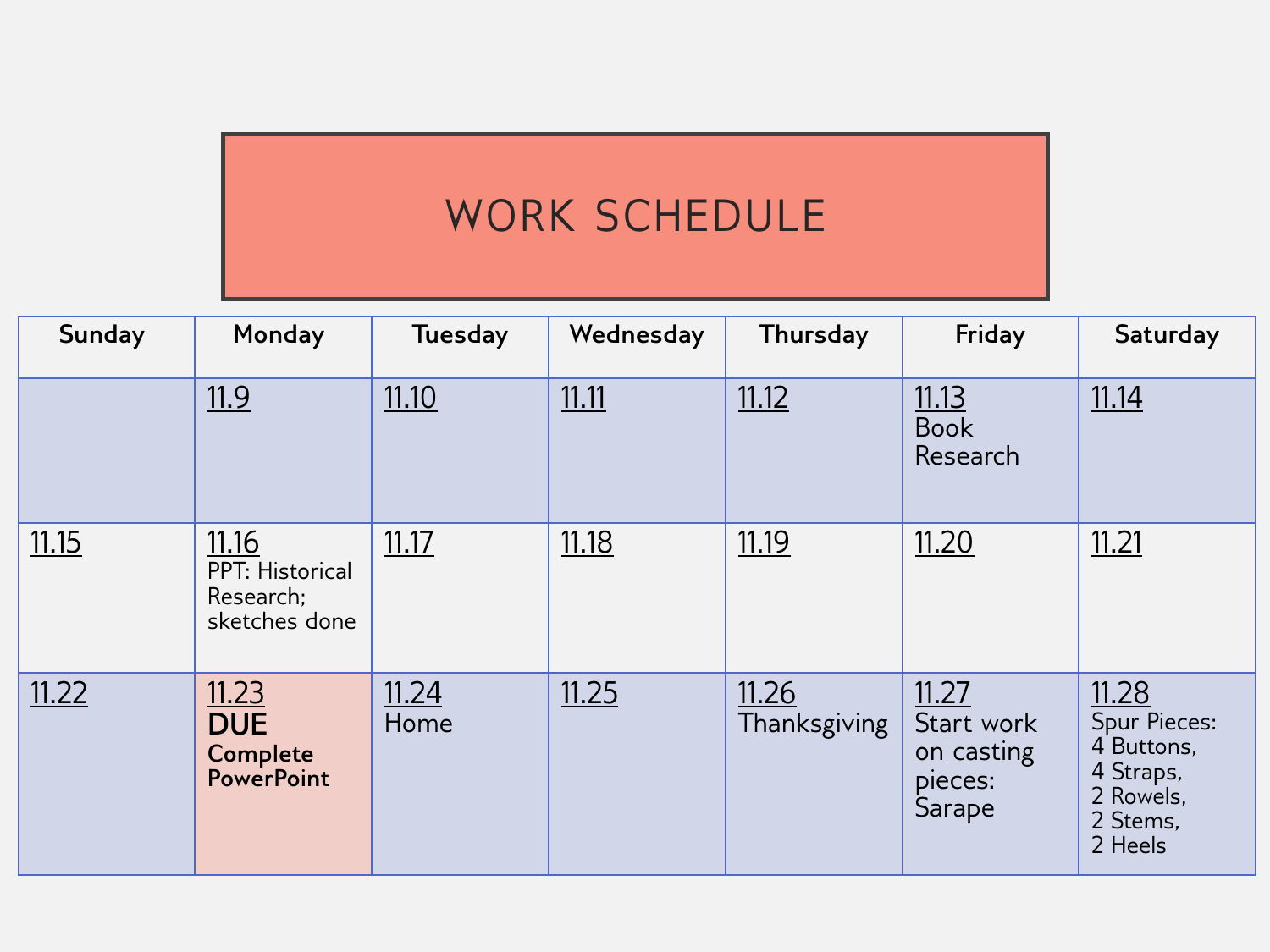

# Work Schedule
| Sunday | Monday | Tuesday | Wednesday | Thursday | Friday | Saturday |
| --- | --- | --- | --- | --- | --- | --- |
|  | 11.9 | 11.10 | 11.11 | 11.12 | 11.13 Book Research | 11.14 |
| 11.15 | 11.16 PPT: Historical Research; sketches done | 11.17 | 11.18 | 11.19 | 11.20 | 11.21 |
| 11.22 | 11.23 DUE Complete PowerPoint | 11.24 Home | 11.25 | 11.26 Thanksgiving | 11.27 Start work on casting pieces: Sarape | 11.28 Spur Pieces: 4 Buttons, 4 Straps, 2 Rowels, 2 Stems, 2 Heels |